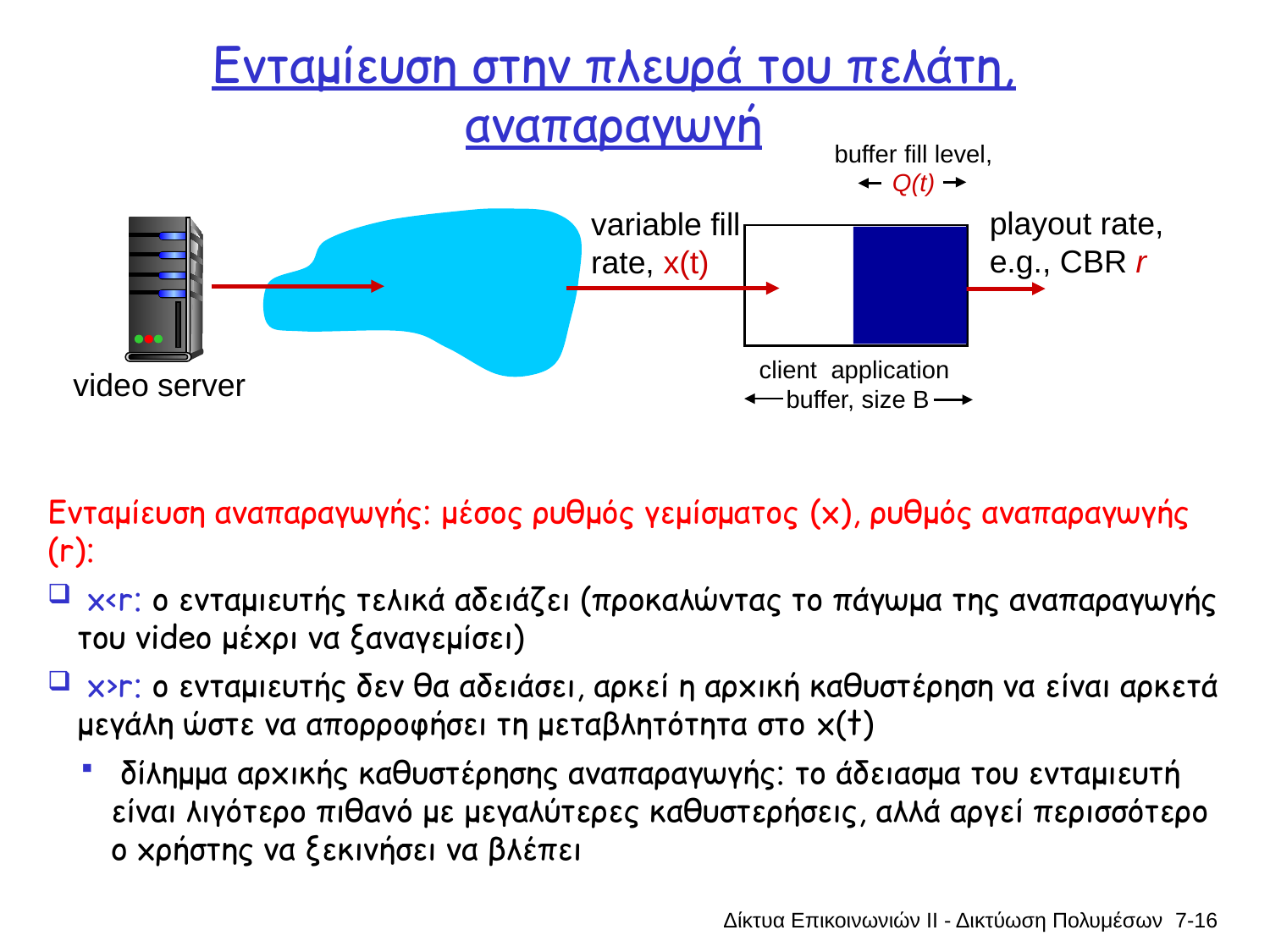

# Ενταμίευση στην πλευρά του πελάτη, αναπαραγωγή
buffer fill level, Q(t)
playout rate,
e.g., CBR r
variable fill
rate, x(t)

client  application
buffer, size B
video server
Ενταμίευση αναπαραγωγής: μέσος ρυθμός γεμίσματος (x), ρυθμός αναπαραγωγής (r):
 x<r: ο ενταμιευτής τελικά αδειάζει (προκαλώντας το πάγωμα της αναπαραγωγής του video μέχρι να ξαναγεμίσει)
 x>r: ο ενταμιευτής δεν θα αδειάσει, αρκεί η αρχική καθυστέρηση να είναι αρκετά μεγάλη ώστε να απορροφήσει τη μεταβλητότητα στο x(t)
 δίλημμα αρχικής καθυστέρησης αναπαραγωγής: το άδειασμα του ενταμιευτή είναι λιγότερο πιθανό με μεγαλύτερες καθυστερήσεις, αλλά αργεί περισσότερο ο χρήστης να ξεκινήσει να βλέπει
Δίκτυα Επικοινωνιών ΙΙ - Δικτύωση Πολυμέσων
7-16